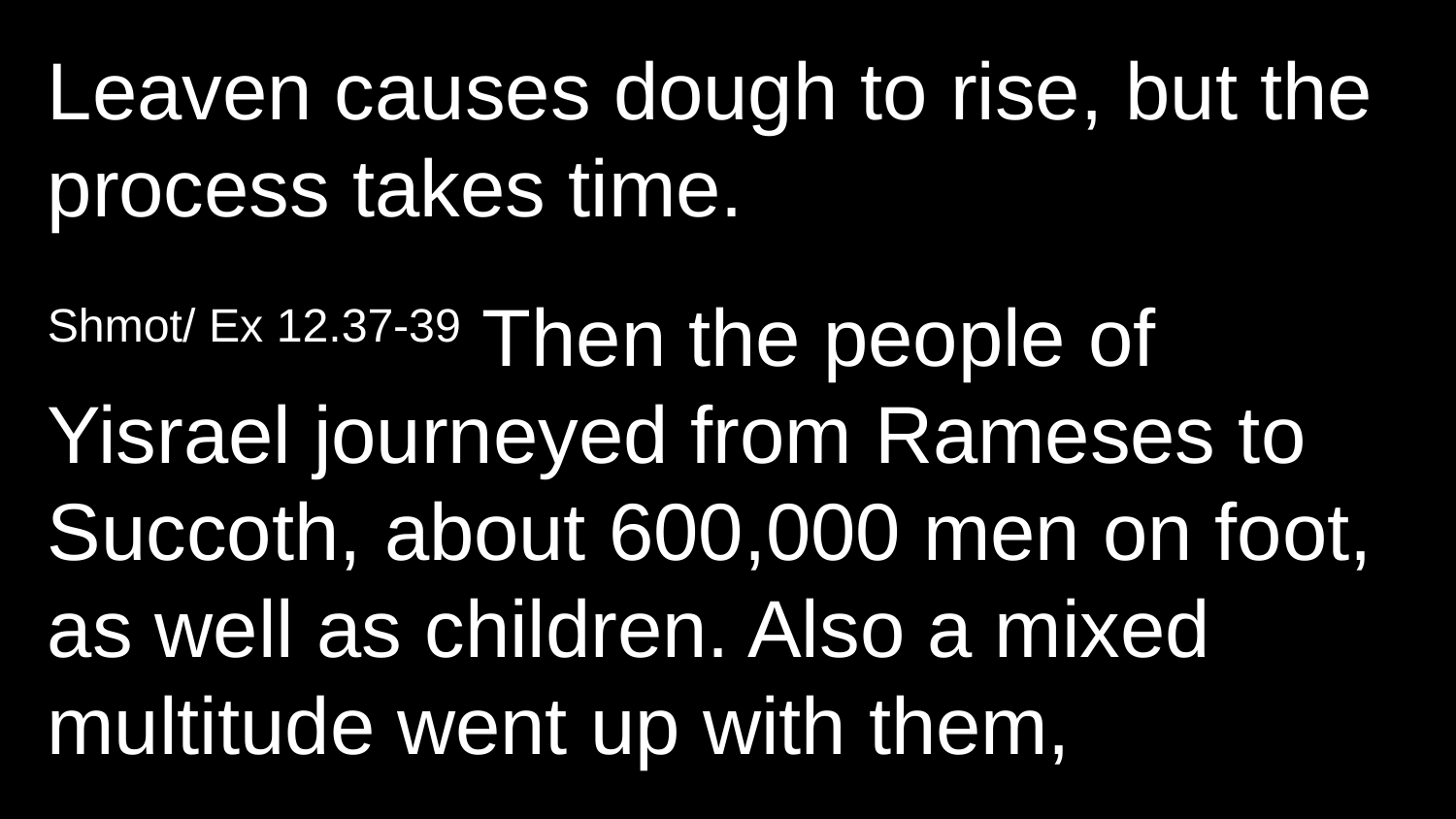

Leaven causes dough to rise, but the process takes time.

Shmot/ Ex 12.37-39 Then the people of Yisrael journeyed from Rameses to Succoth, about 600,000 men on foot, as well as children. Also a mixed multitude went up with them,